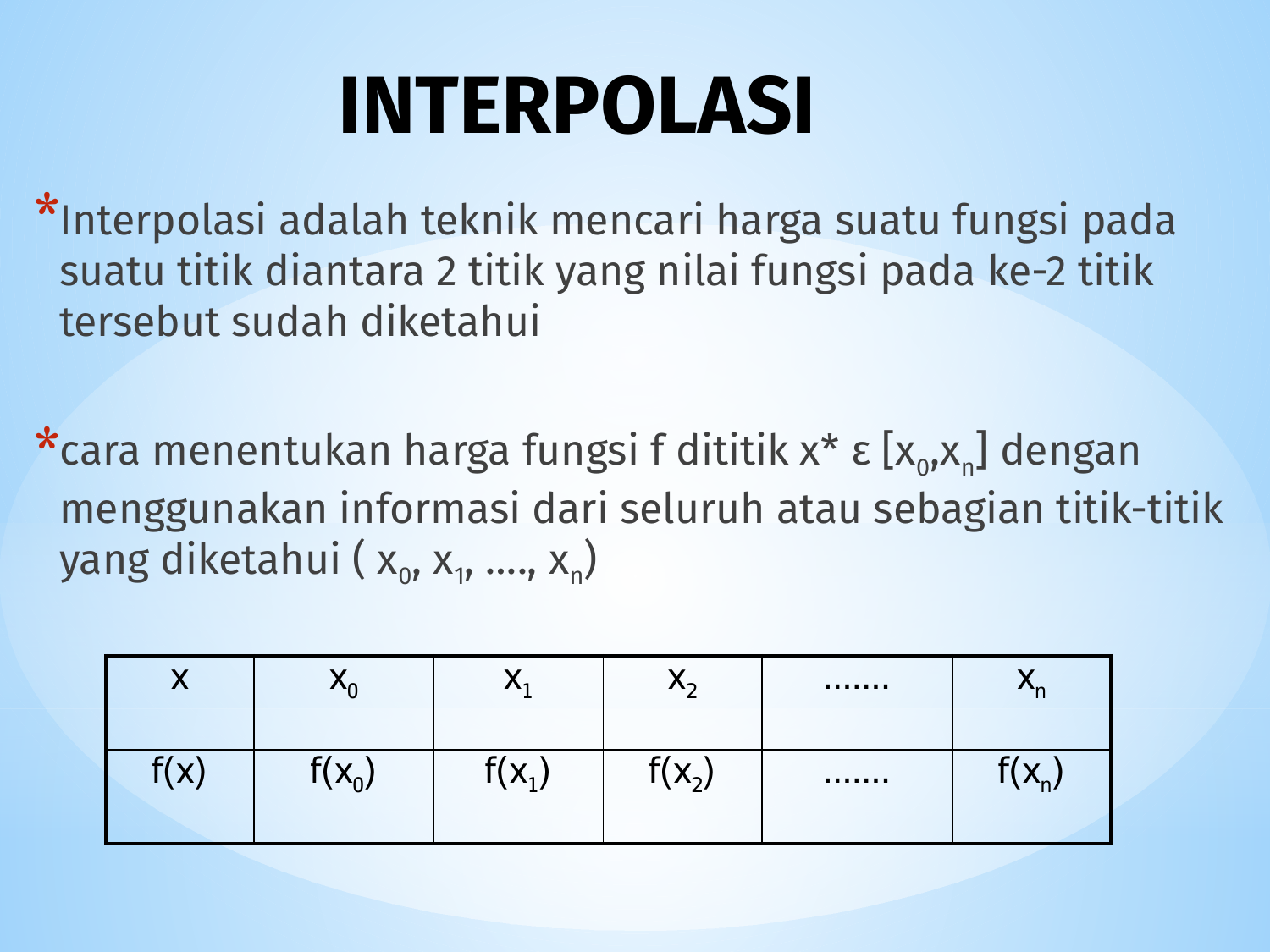

# INTERPOLASI
Interpolasi adalah teknik mencari harga suatu fungsi pada suatu titik diantara 2 titik yang nilai fungsi pada ke-2 titik tersebut sudah diketahui

cara menentukan harga fungsi f dititik x* ε [x0,xn] dengan menggunakan informasi dari seluruh atau sebagian titik-titik yang diketahui ( x0, x1, …., xn)

| x | x0 | x1 | x2 | ……. | xn |
| --- | --- | --- | --- | --- | --- |
| f(x) | f(x0) | f(x1) | f(x2) | ……. | f(xn) |